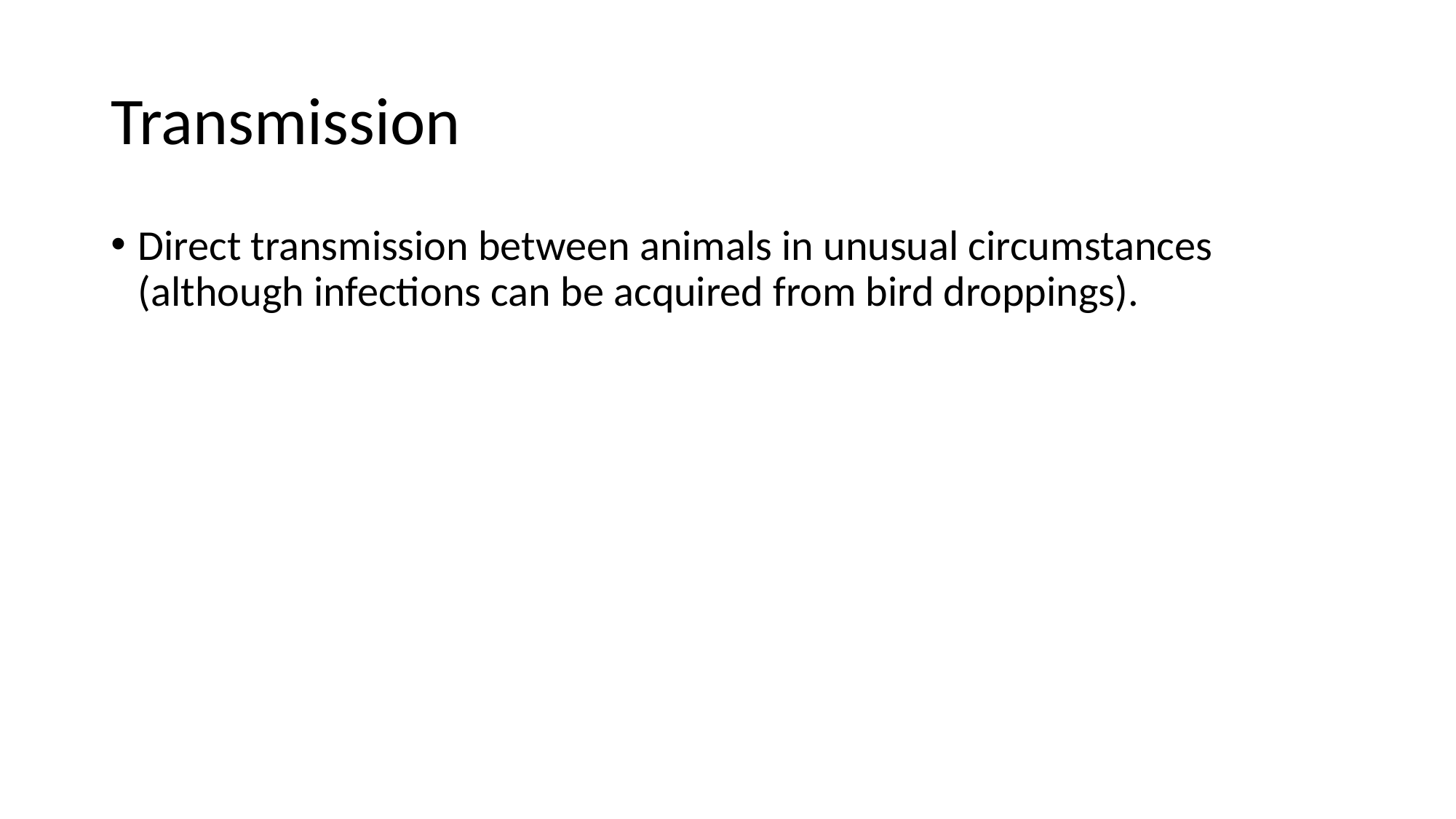

# Transmission
Direct transmission between animals in unusual circumstances (although infections can be acquired from bird droppings).